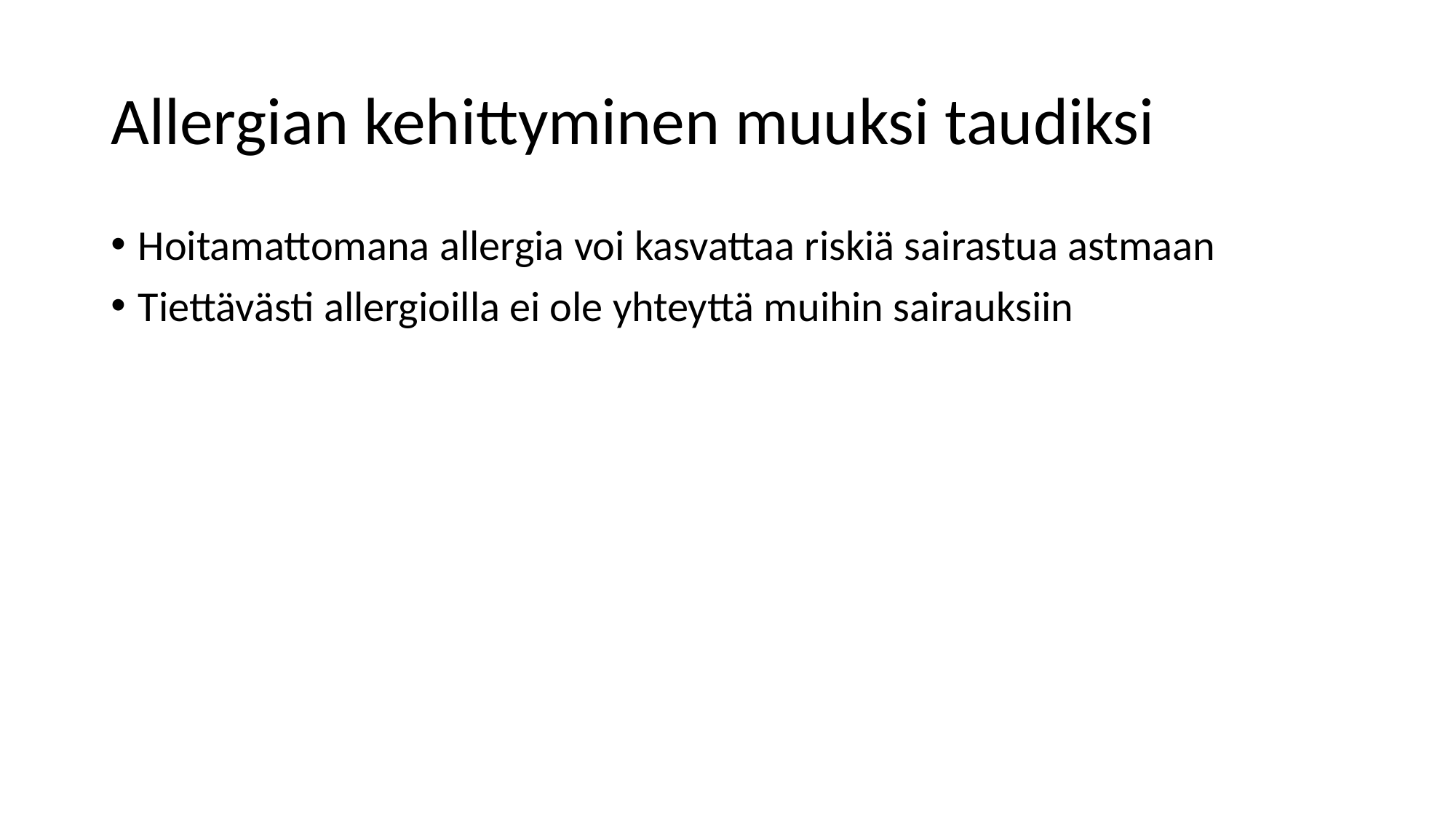

# Allergian kehittyminen muuksi taudiksi
Hoitamattomana allergia voi kasvattaa riskiä sairastua astmaan
Tiettävästi allergioilla ei ole yhteyttä muihin sairauksiin